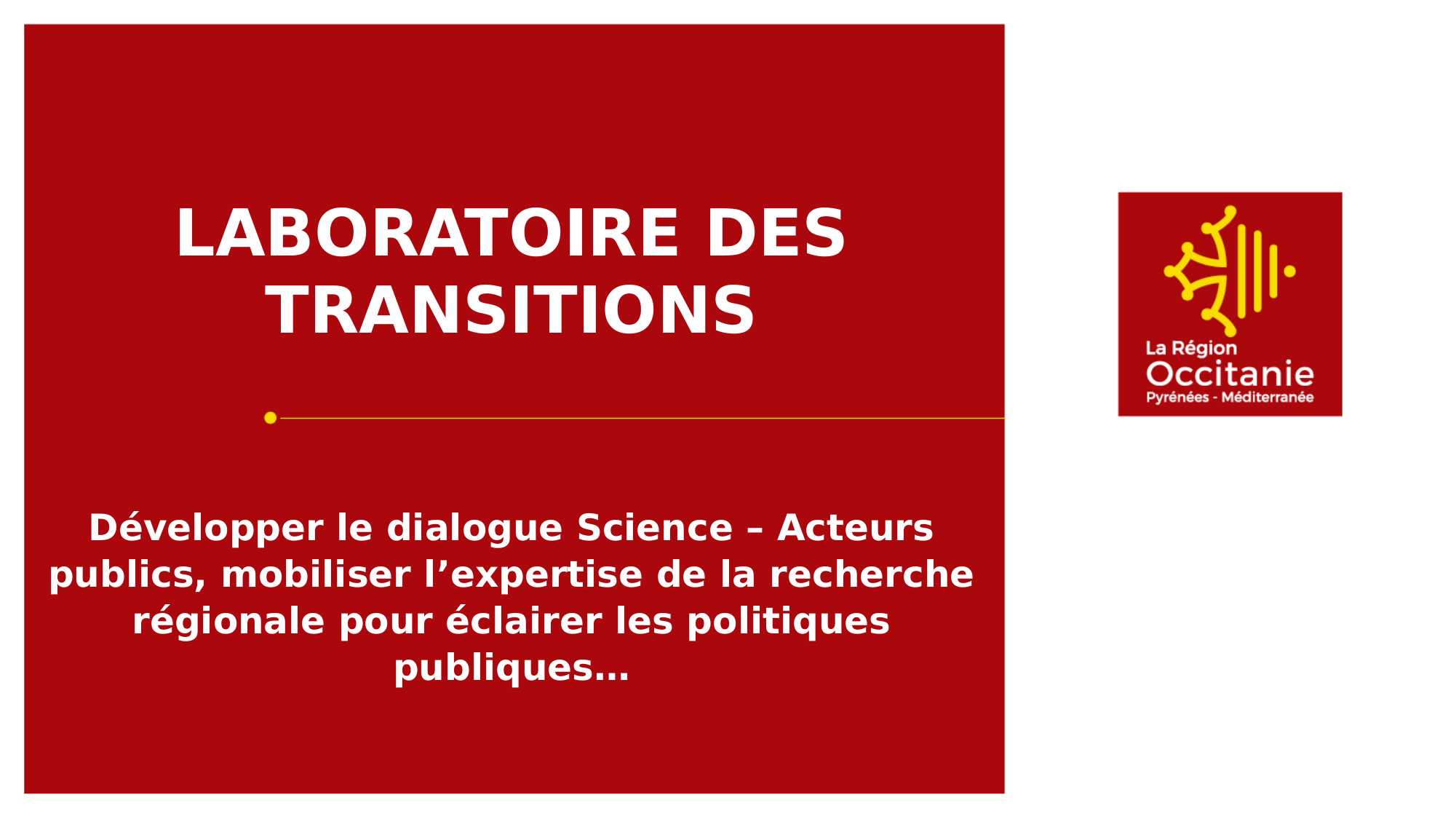

# LABORATOIRE DES TRANSITIONS
Développer le dialogue Science – Acteurs publics, mobiliser l’expertise de la recherche régionale pour éclairer les politiques publiques…